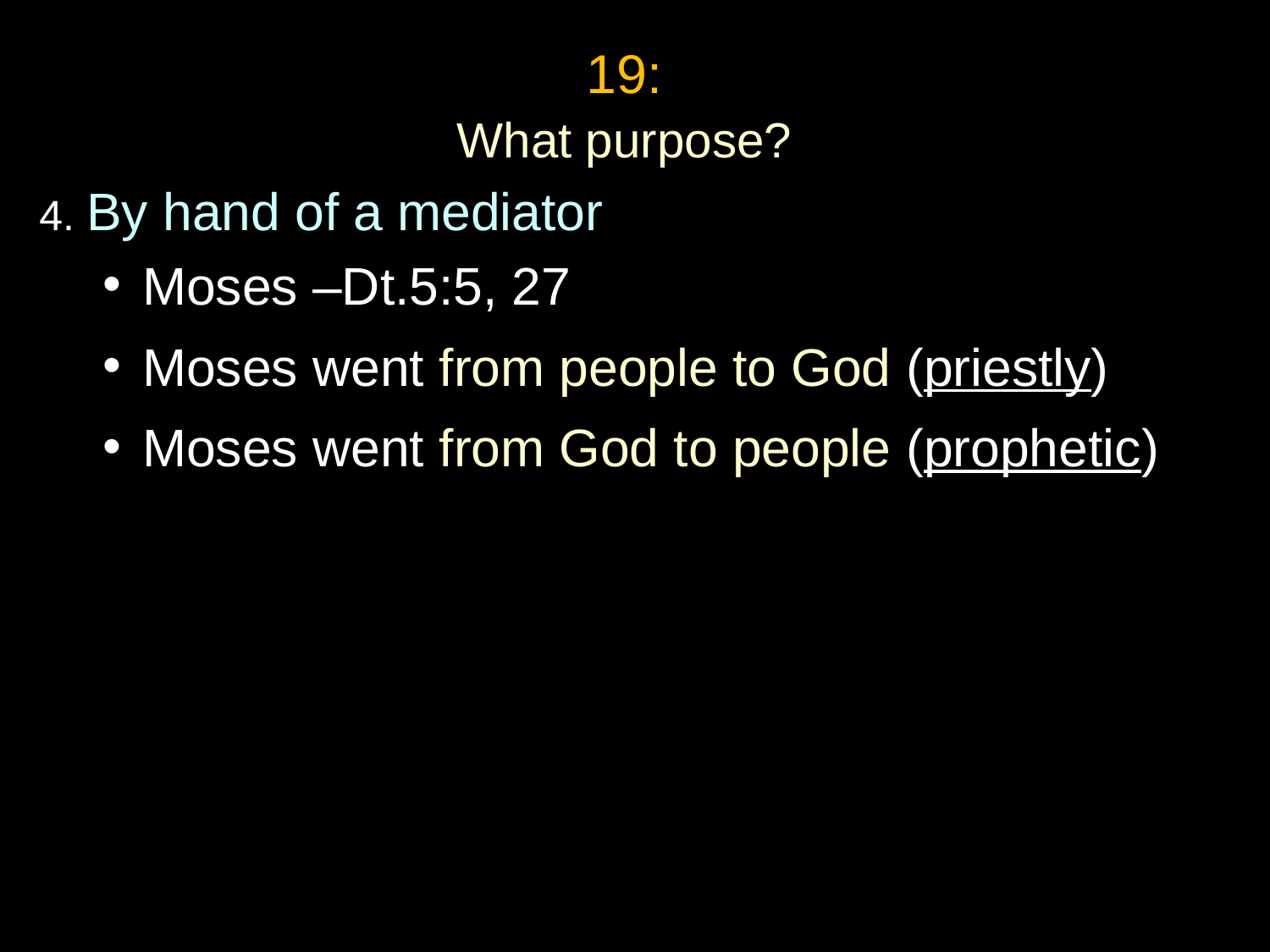

19:
What purpose?
4. By hand of a mediator
Moses –Dt.5:5, 27
Moses went from people to God (priestly)
Moses went from God to people (prophetic)